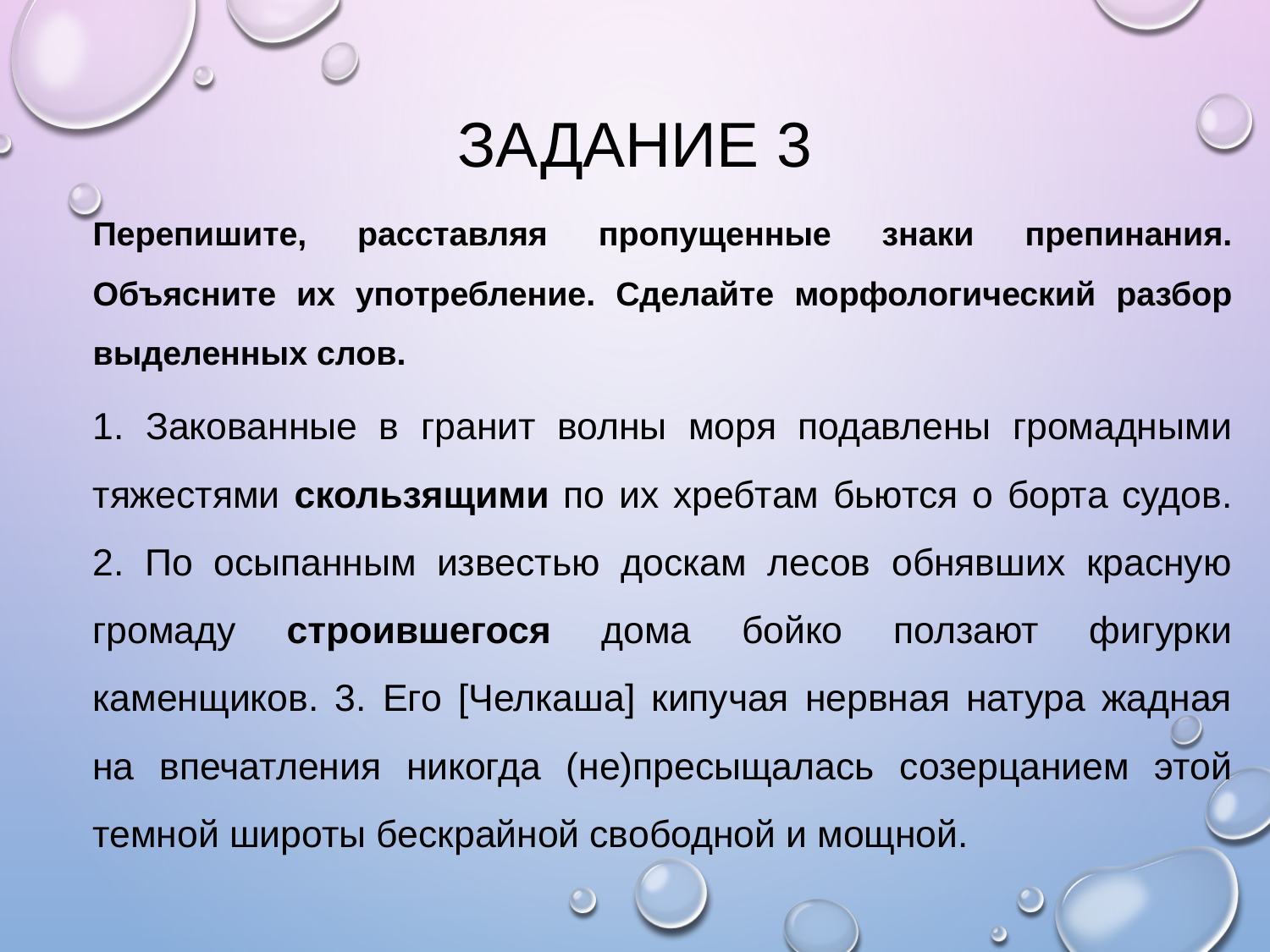

# Задание 3
Перепишите, расставляя пропущенные знаки препинания. Объясните их употребление. Сделайте морфологический разбор выделенных слов.
1. Закованные в гранит волны моря подавлены громадными тяжестями скользящими по их хребтам бьются о борта судов. 2. По осыпанным известью доскам лесов обнявших красную громаду строившегося дома бойко ползают фигурки каменщиков. 3. Его [Челкаша] кипучая нервная натура жадная на впечатления никогда (не)пресыщалась созерцанием этой темной широты бескрайной свободной и мощной.